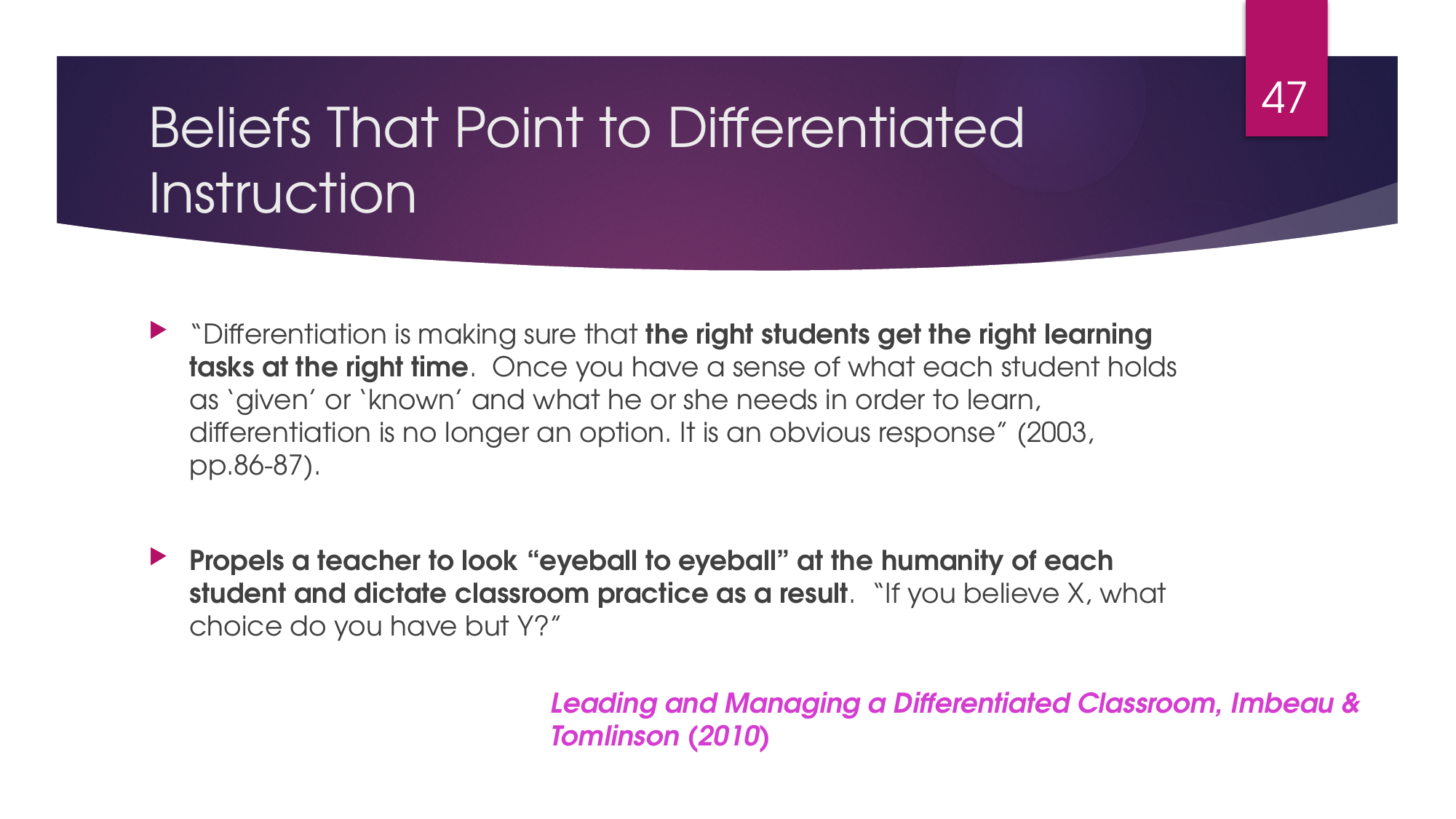

47
# Beliefs That Point to Differentiated Instruction
“Differentiation is making sure that the right students get the right learning tasks at the right time.  Once you have a sense of what each student holds as ‘given’ or ‘known’ and what he or she needs in order to learn, differentiation is no longer an option. It is an obvious response” (2003, pp.86-87).

Propels a teacher to look “eyeball to eyeball” at the humanity of each student and dictate classroom practice as a result.  “If you believe X, what choice do you have but Y?”
Leading and Managing a Differentiated Classroom, Imbeau & Tomlinson (2010)